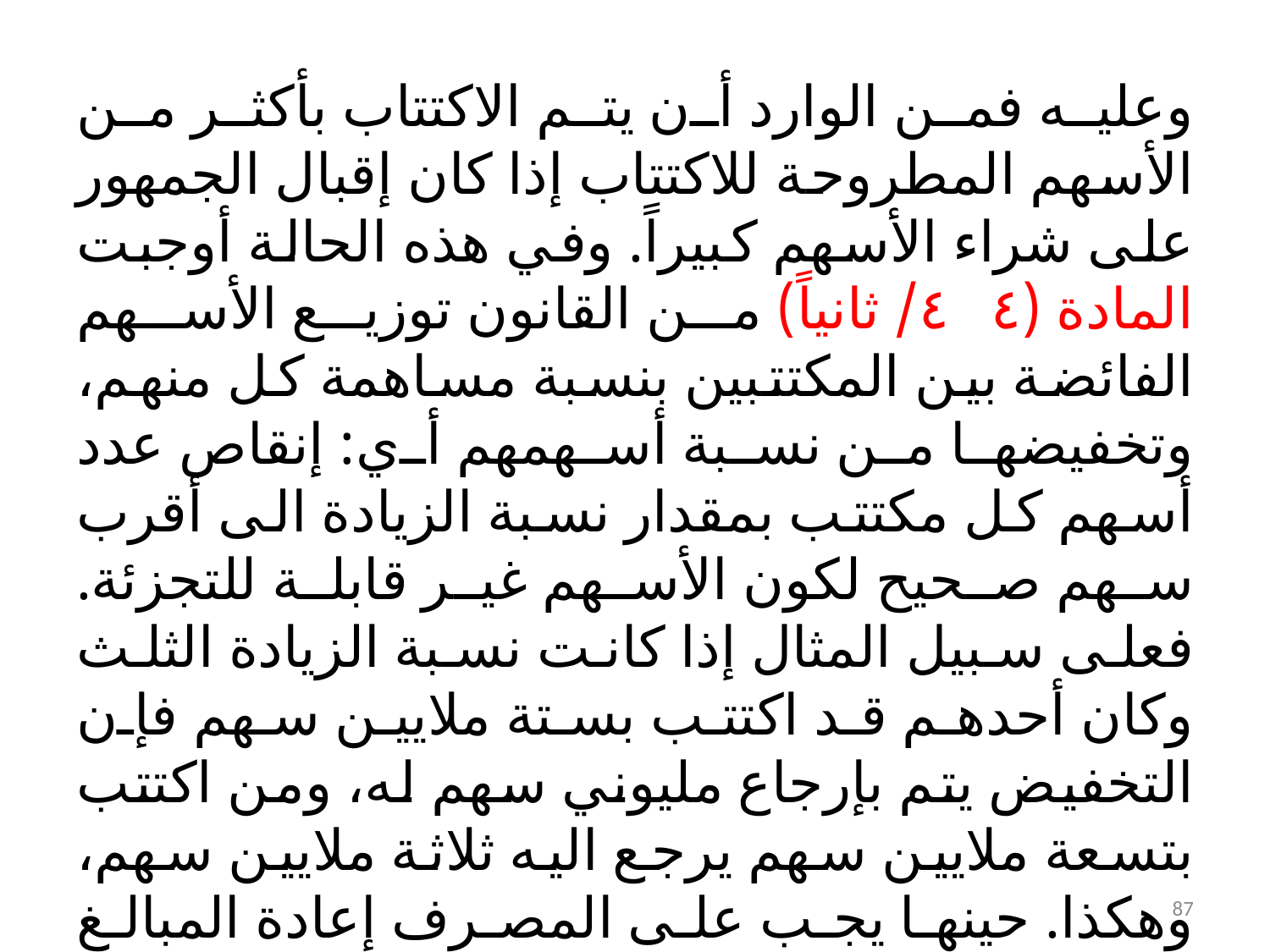

وعليه فمن الوارد أن يتم الاكتتاب بأكثر من الأسهم المطروحة للاكتتاب إذا كان إقبال الجمهور على شراء الأسهم كبيراً. وفي هذه الحالة أوجبت المادة (٤٤/ ثانياً) من القانون توزيع الأسهم الفائضة بين المكتتبين بنسبة مساهمة كل منهم، وتخفيضها من نسبة أسهمهم أي: إنقاص عدد أسهم كل مكتتب بمقدار نسبة الزيادة الى أقرب سهم صحيح لكون الأسهم غير قابلة للتجزئة. فعلى سبيل المثال إذا كانت نسبة الزيادة الثلث وكان أحدهم قد اكتتب بستة ملايين سهم فإن التخفيض يتم بإرجاع مليوني سهم له، ومن اكتتب بتسعة ملايين سهم يرجع اليه ثلاثة ملايين سهم، وهكذا. حينها يجب على المصرف إعادة المبالغ الفائضة للمكتتبين بعد مرور (۱٥) خمسة عشر يوماً من إجراء التوزيع بين المكتتبين.

87